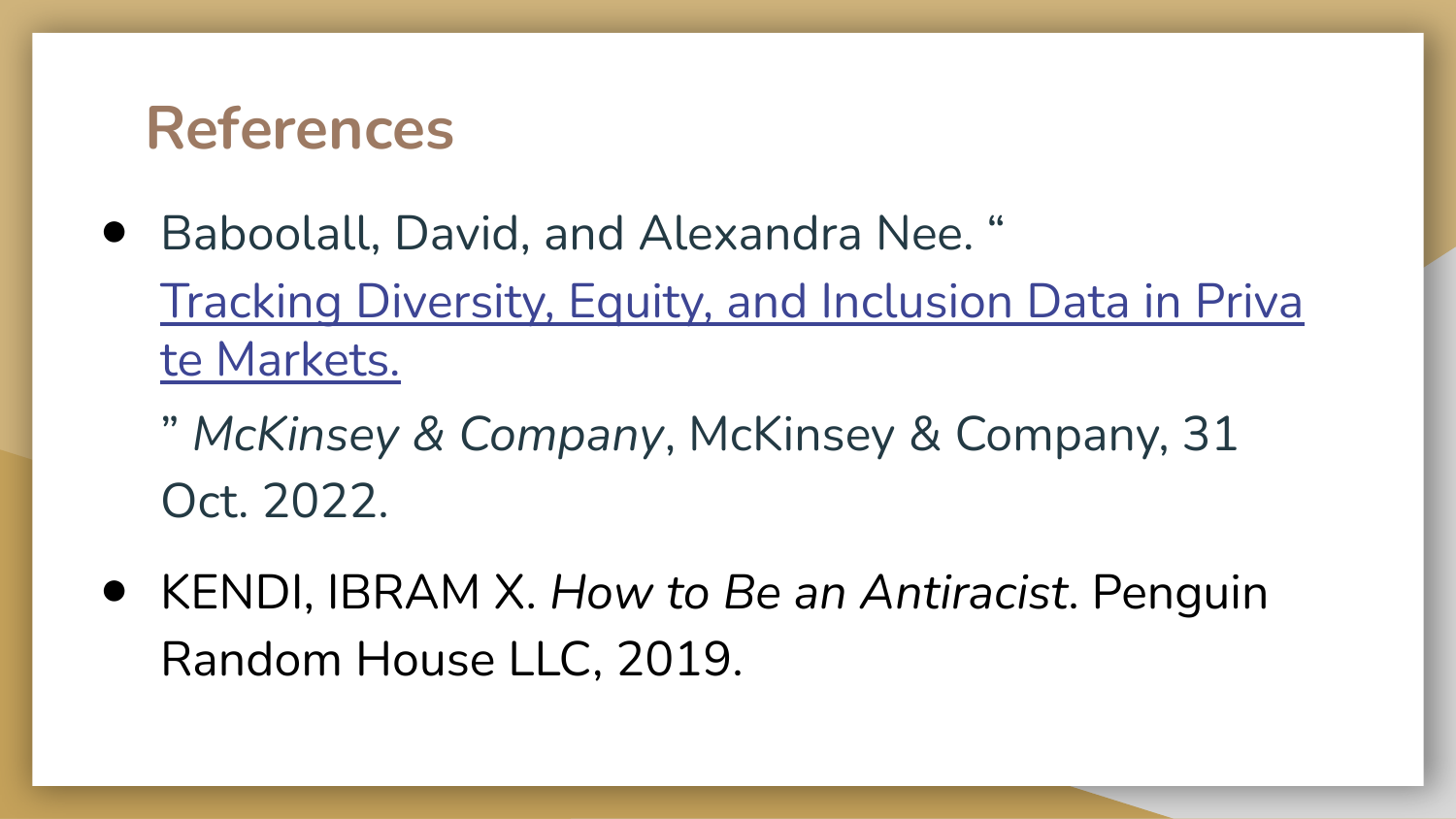

# References
Baboolall, David, and Alexandra Nee. “Tracking Diversity, Equity, and Inclusion Data in Private Markets.” McKinsey & Company, McKinsey & Company, 31 Oct. 2022.
KENDI, IBRAM X. How to Be an Antiracist. Penguin Random House LLC, 2019.